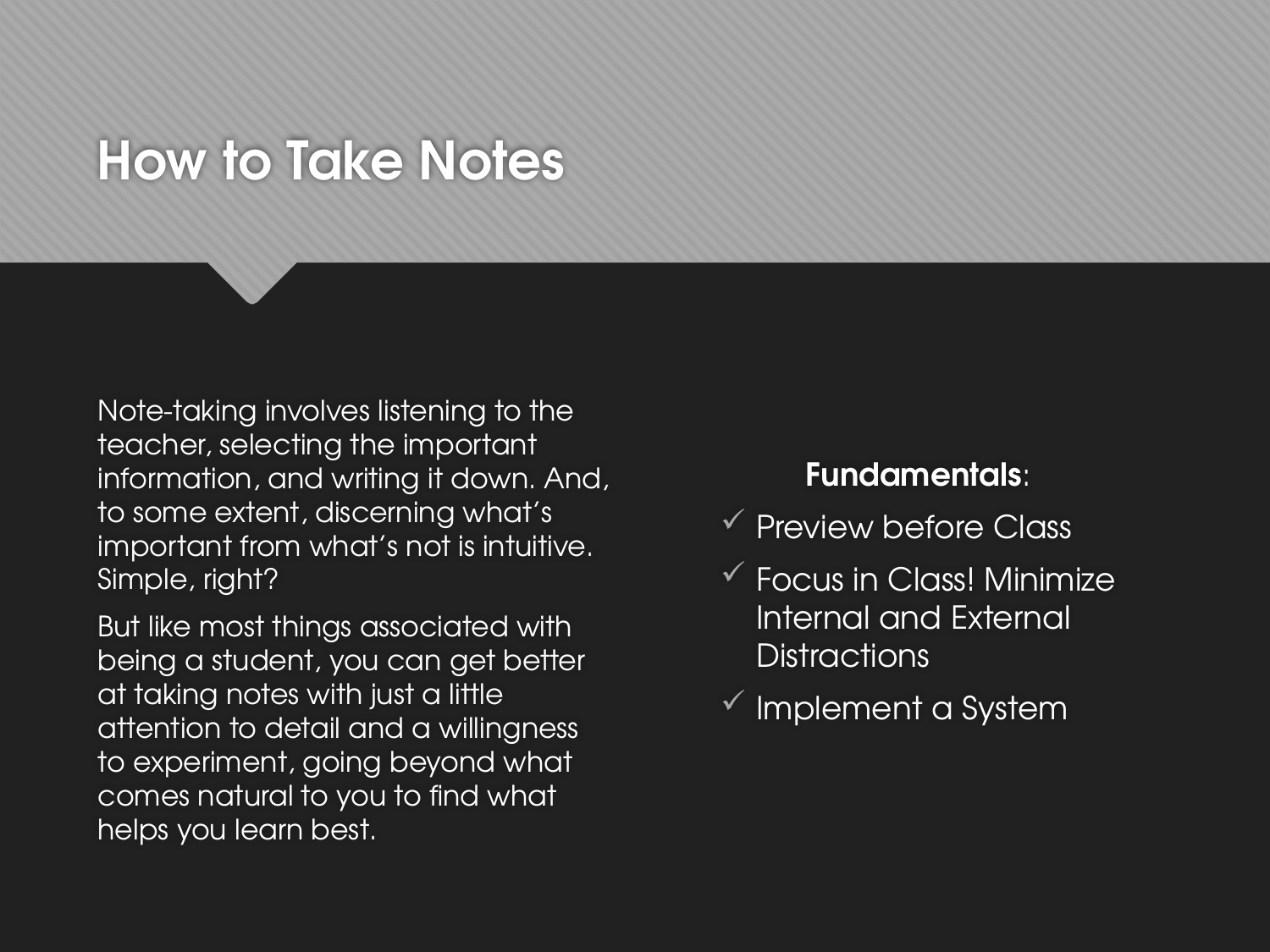

# How to Take Notes
Note-taking involves listening to the teacher, selecting the important information, and writing it down. And, to some extent, discerning what’s important from what’s not is intuitive. Simple, right?
But like most things associated with being a student, you can get better at taking notes with just a little attention to detail and a willingness to experiment, going beyond what comes natural to you to find what helps you learn best.
Fundamentals:
Preview before Class
Focus in Class! Minimize Internal and External Distractions
Implement a System